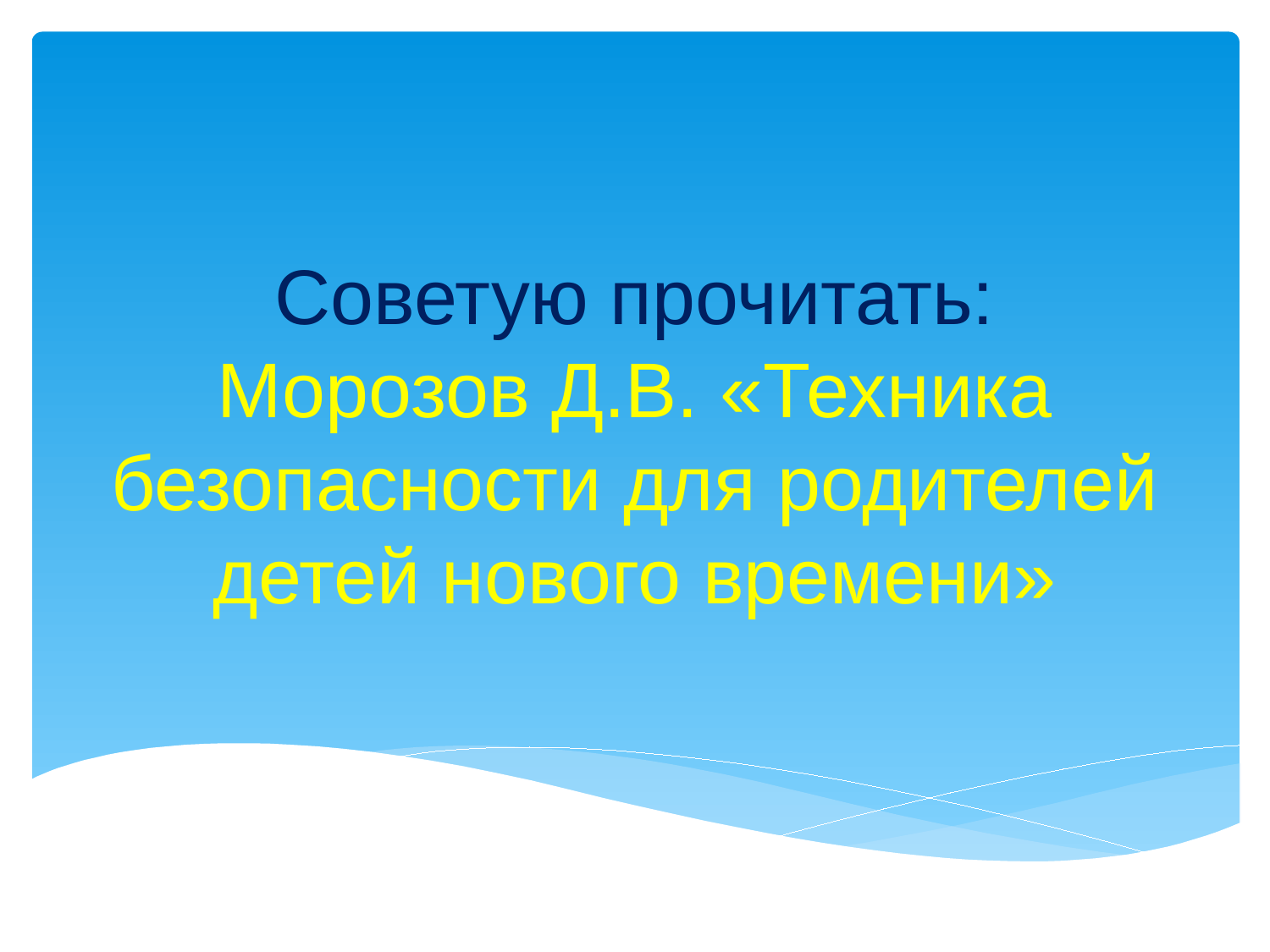

# Советую прочитать: Морозов Д.В. «Техника безопасности для родителей детей нового времени»